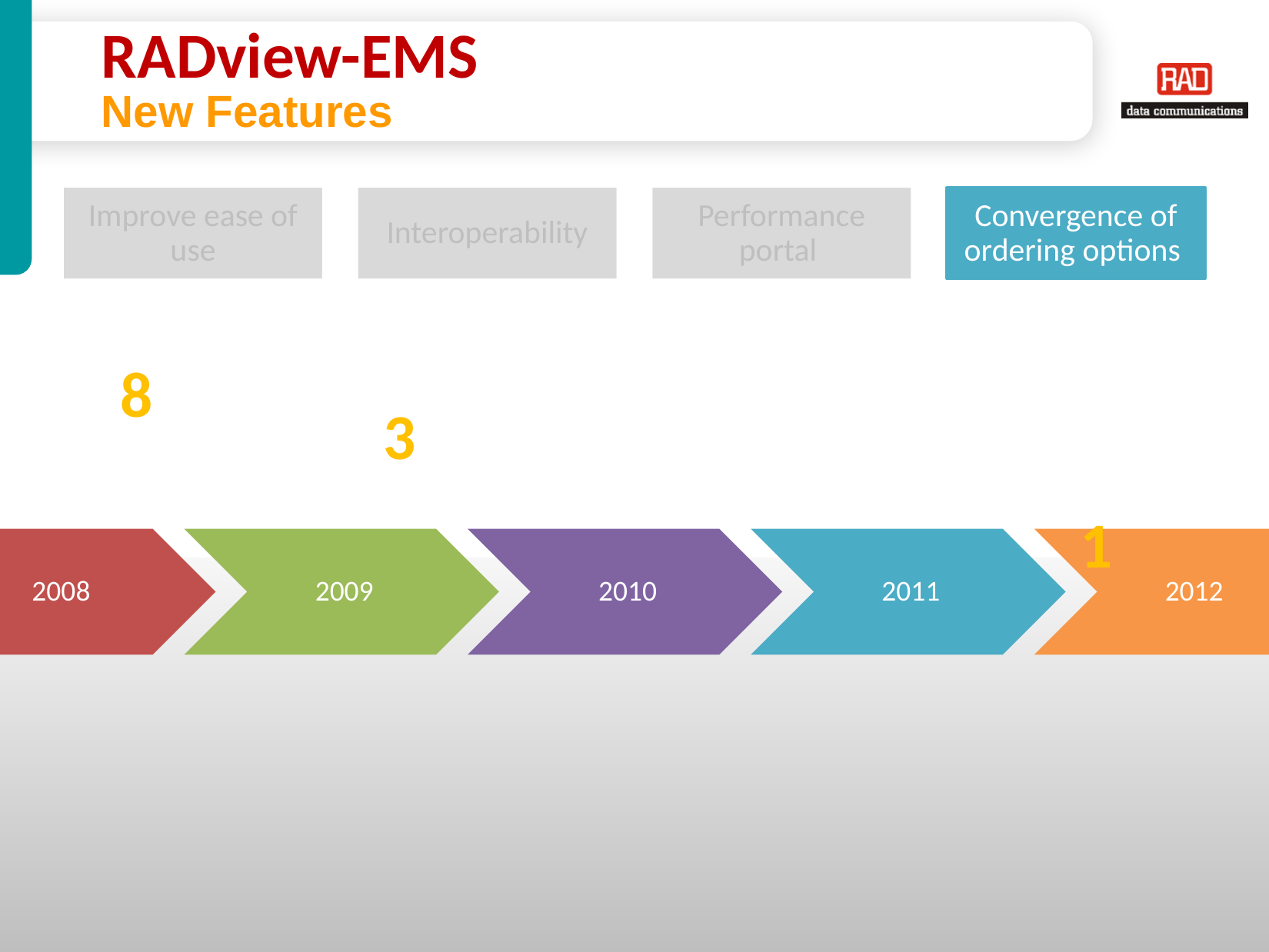

# RADview-EMS New Features

Improve ease of use

Interoperability

Performance portal

Convergence of ordering options
8
3
1

2008

2009

2010

2011

2012